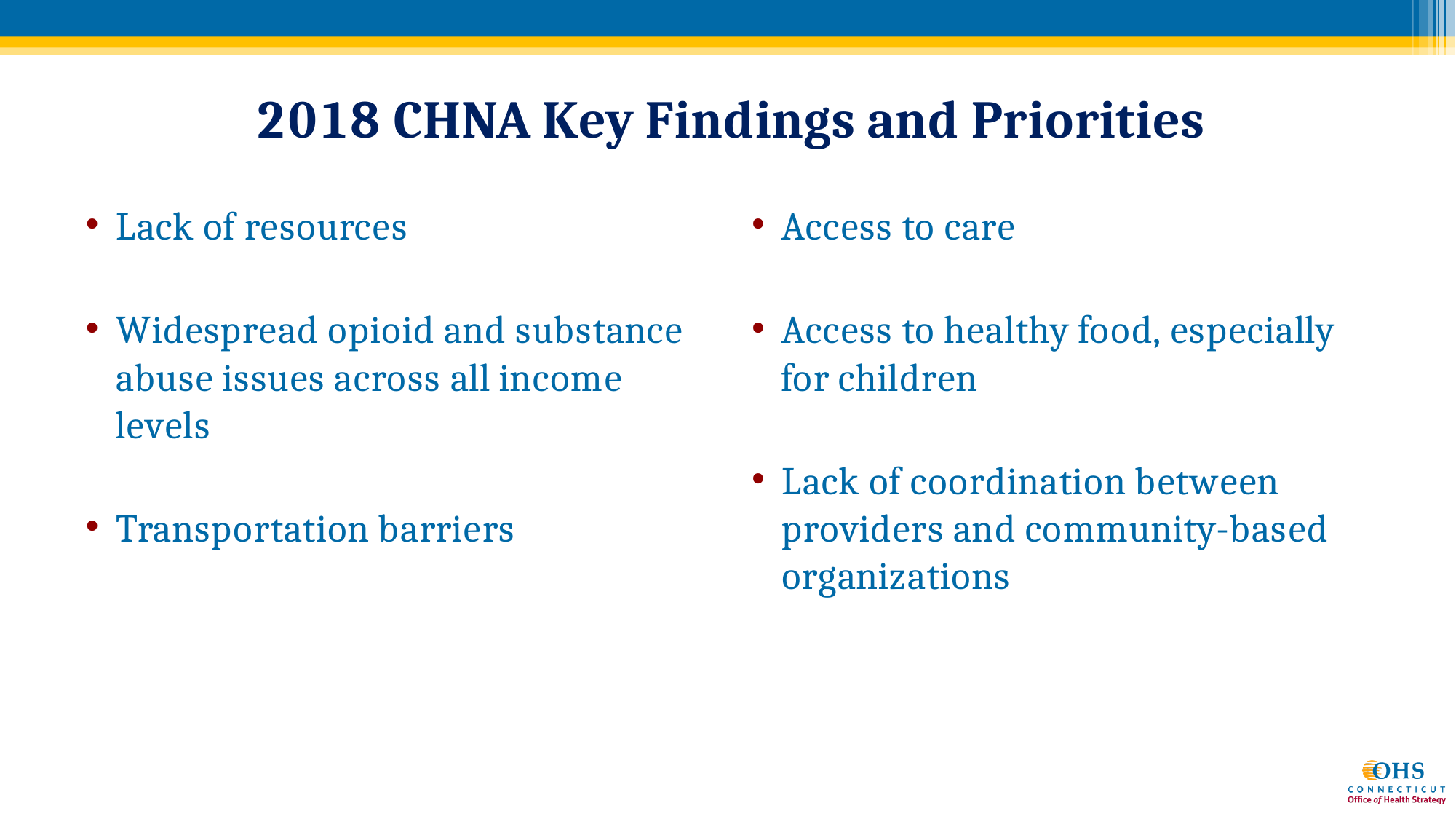

2018 CHNA Key Findings and Priorities

Access to care

Access to healthy food, especially for children

Lack of coordination between providers and community-based organizations

Lack of resources

Widespread opioid and substance abuse issues across all income levels

Transportation barriers